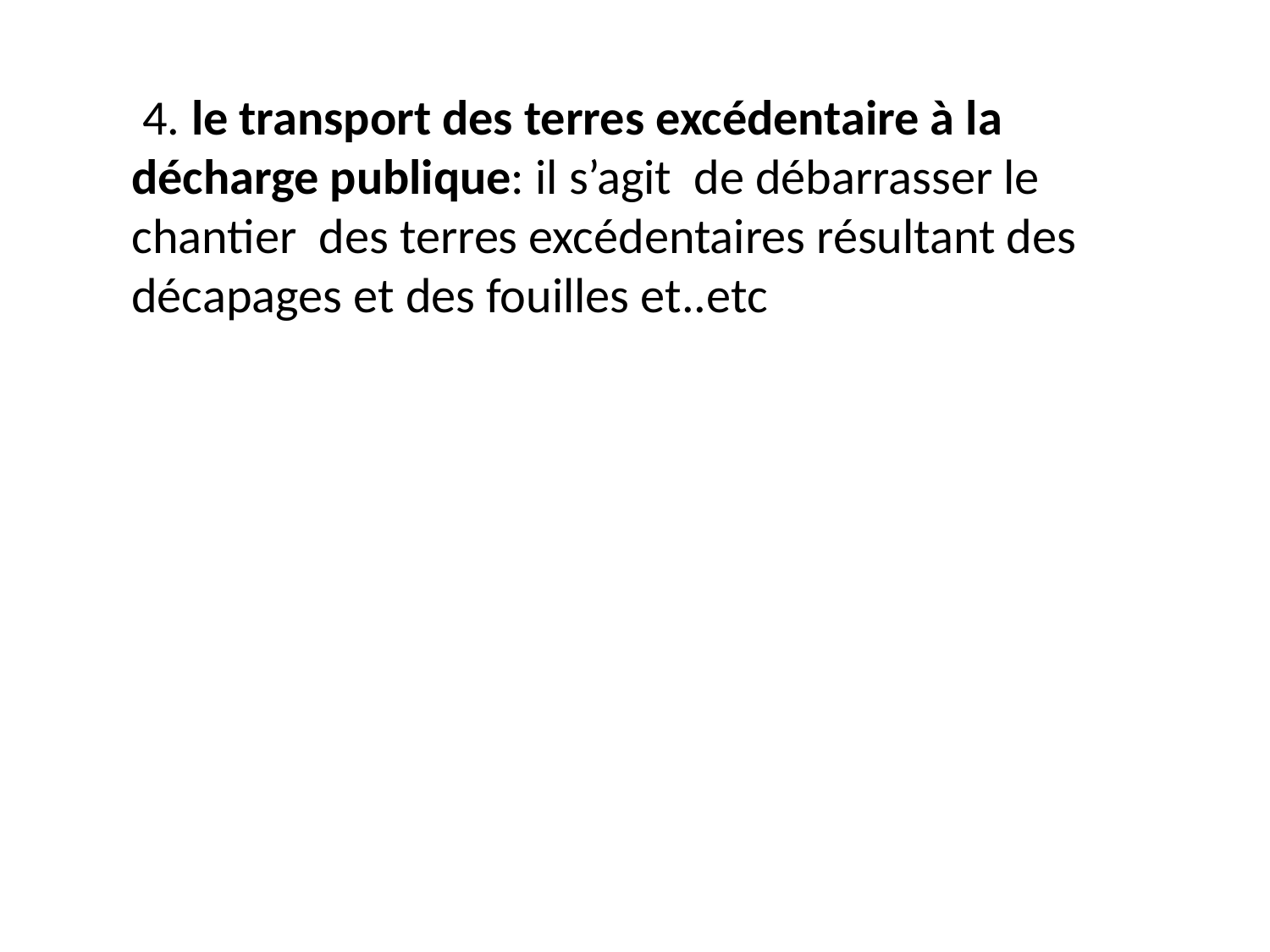

4. le transport des terres excédentaire à la décharge publique: il s’agit  de débarrasser le chantier  des terres excédentaires résultant des décapages et des fouilles et..etc